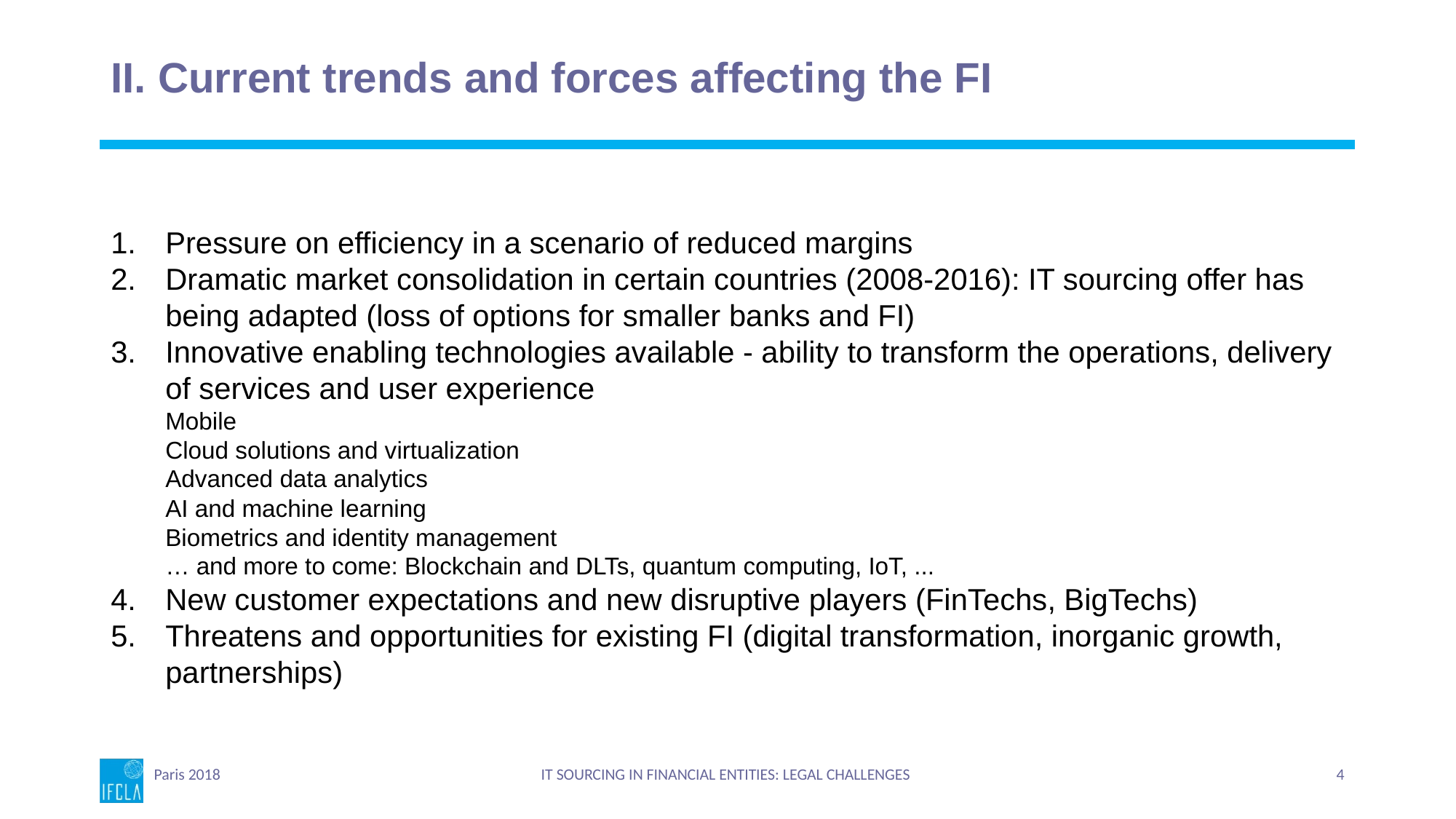

# II. Current trends and forces affecting the FI
Pressure on efficiency in a scenario of reduced margins
Dramatic market consolidation in certain countries (2008-2016): IT sourcing offer has being adapted (loss of options for smaller banks and FI)
Innovative enabling technologies available - ability to transform the operations, delivery of services and user experience
Mobile
Cloud solutions and virtualization
Advanced data analytics
AI and machine learning
Biometrics and identity management
… and more to come: Blockchain and DLTs, quantum computing, IoT, ...
New customer expectations and new disruptive players (FinTechs, BigTechs)
Threatens and opportunities for existing FI (digital transformation, inorganic growth, partnerships)

Paris 2018
IT SOURCING IN FINANCIAL ENTITIES: LEGAL CHALLENGES
4